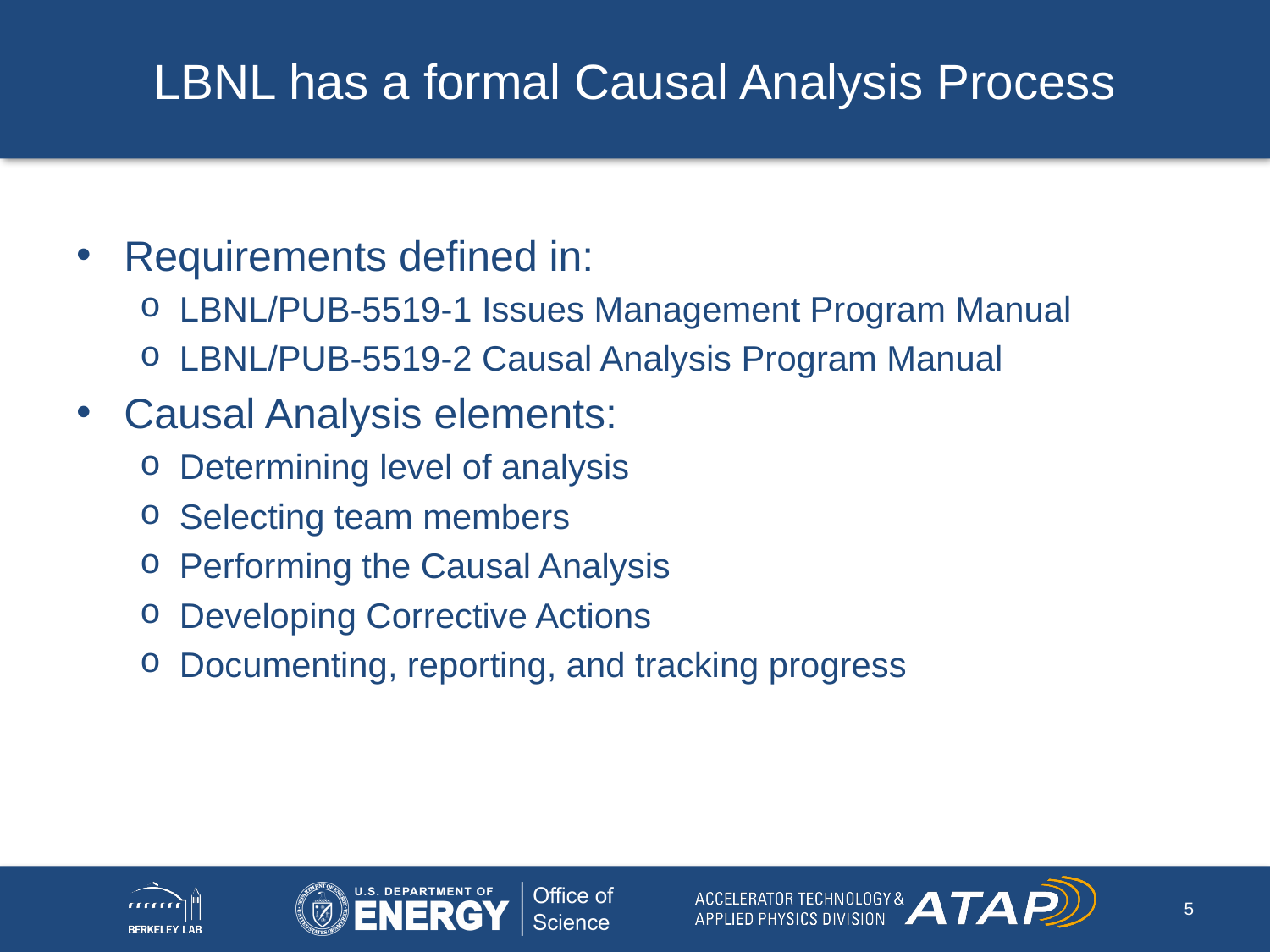

# LBNL has a formal Causal Analysis Process
Requirements defined in:
LBNL/PUB-5519-1 Issues Management Program Manual
LBNL/PUB-5519-2 Causal Analysis Program Manual
Causal Analysis elements:
Determining level of analysis
Selecting team members
Performing the Causal Analysis
Developing Corrective Actions
Documenting, reporting, and tracking progress

5